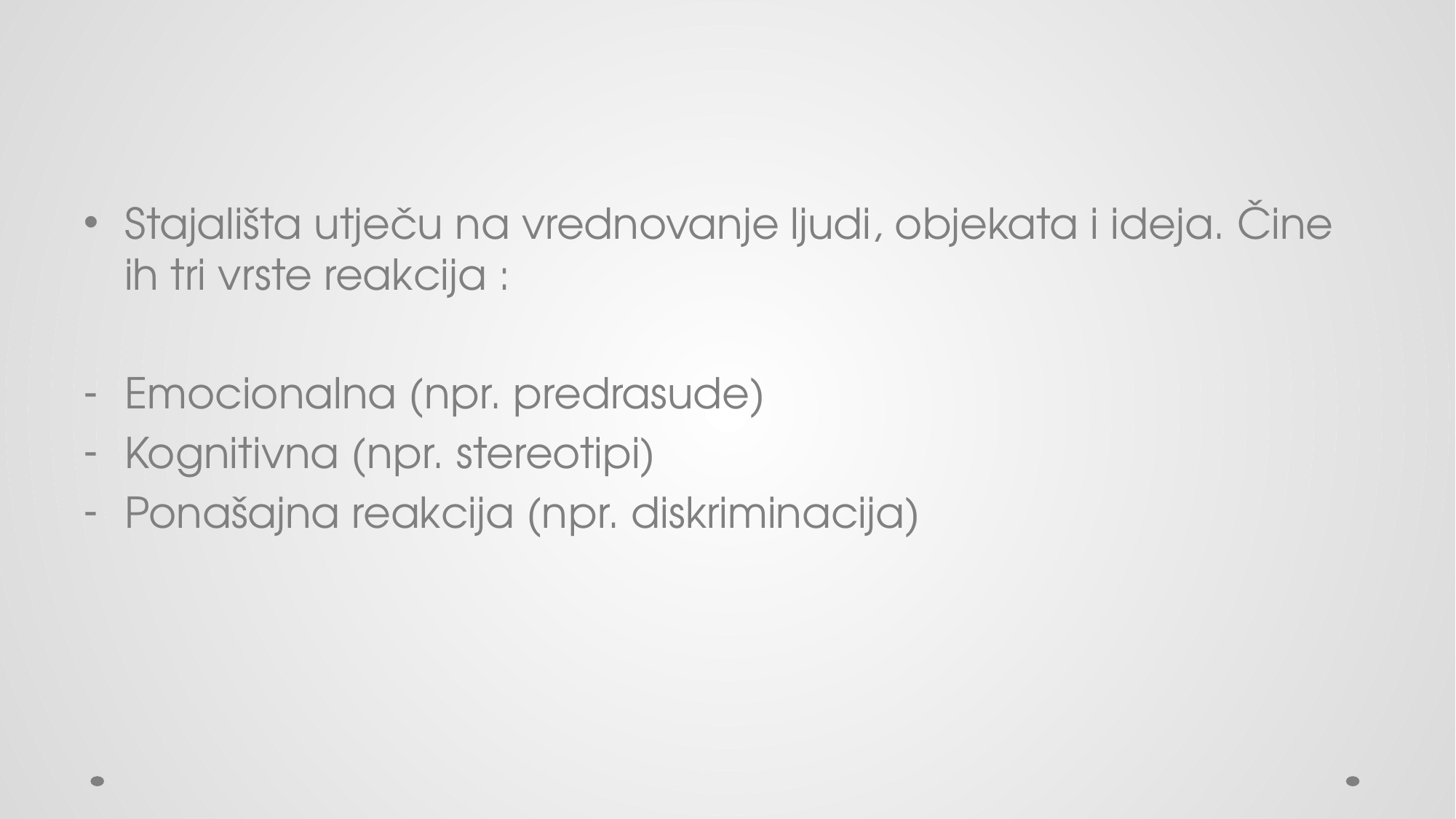

#
Stajališta utječu na vrednovanje ljudi, objekata i ideja. Čine ih tri vrste reakcija :

Emocionalna (npr. predrasude)
Kognitivna (npr. stereotipi)
Ponašajna reakcija (npr. diskriminacija)